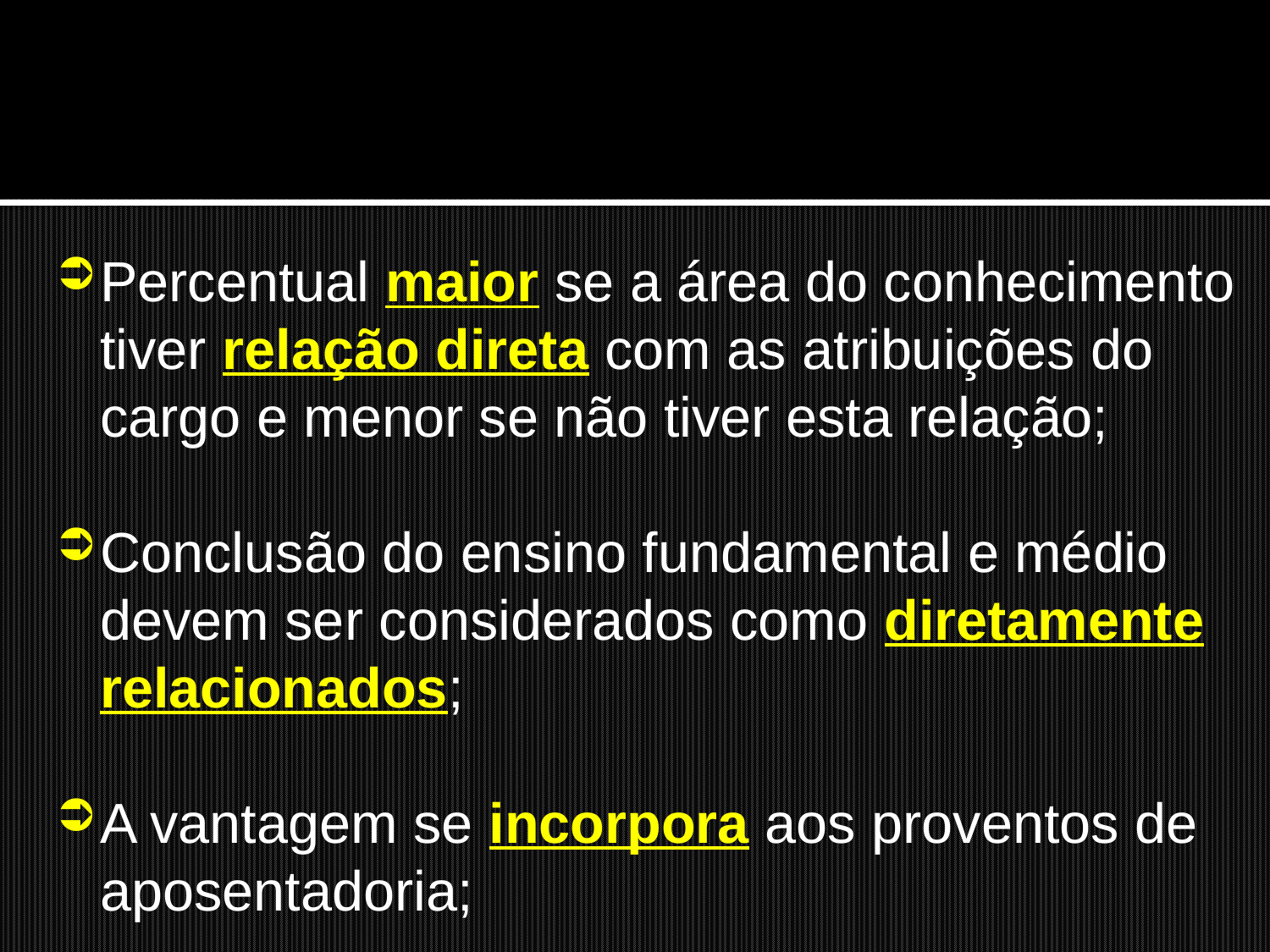

Percentual maior se a área do conhecimento tiver relação direta com as atribuições do cargo e menor se não tiver esta relação;

Conclusão do ensino fundamental e médio devem ser considerados como diretamente relacionados;

A vantagem se incorpora aos proventos de aposentadoria;